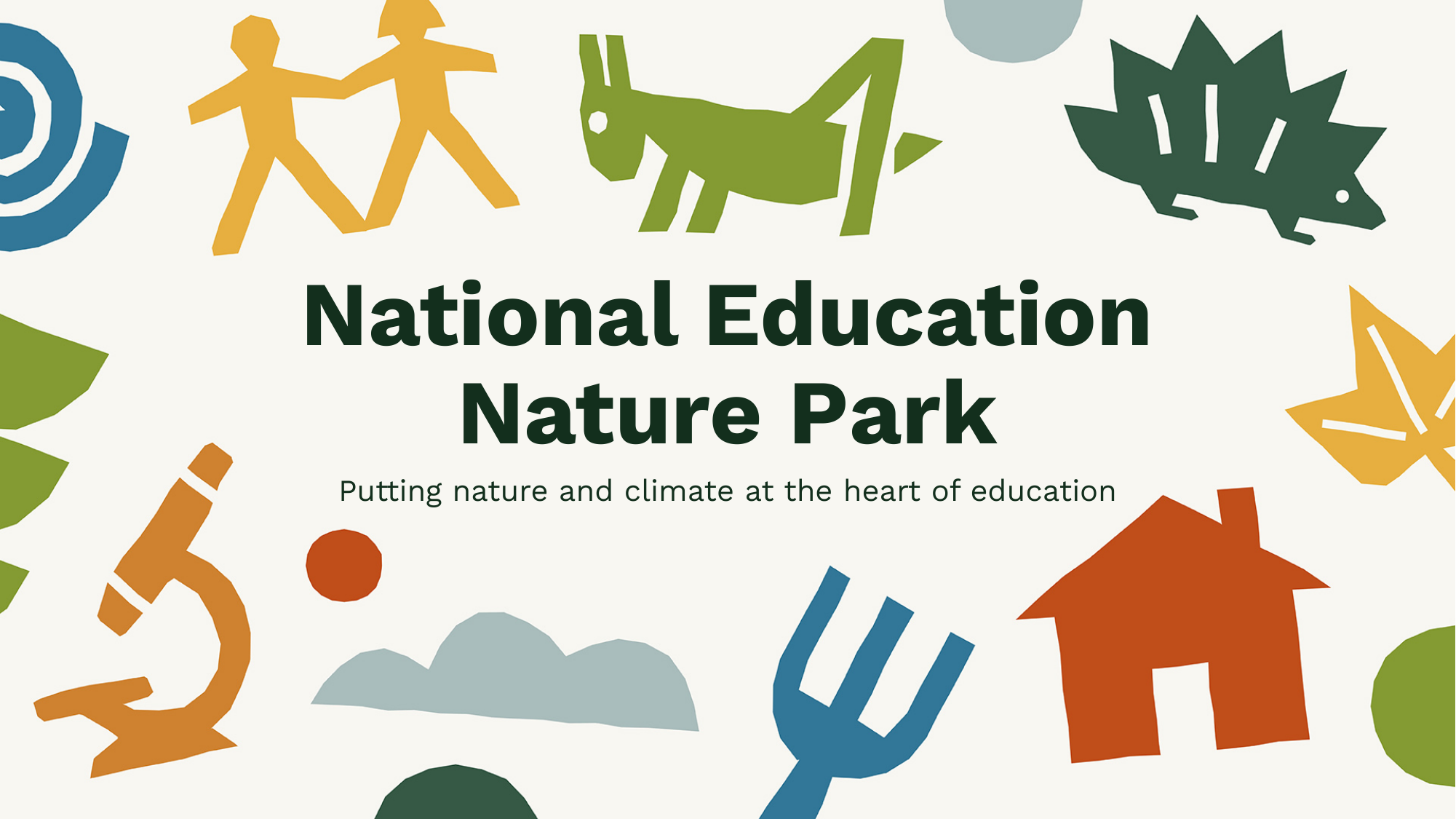

# National Education Nature Park​
Putting nature and climate at the heart of education​